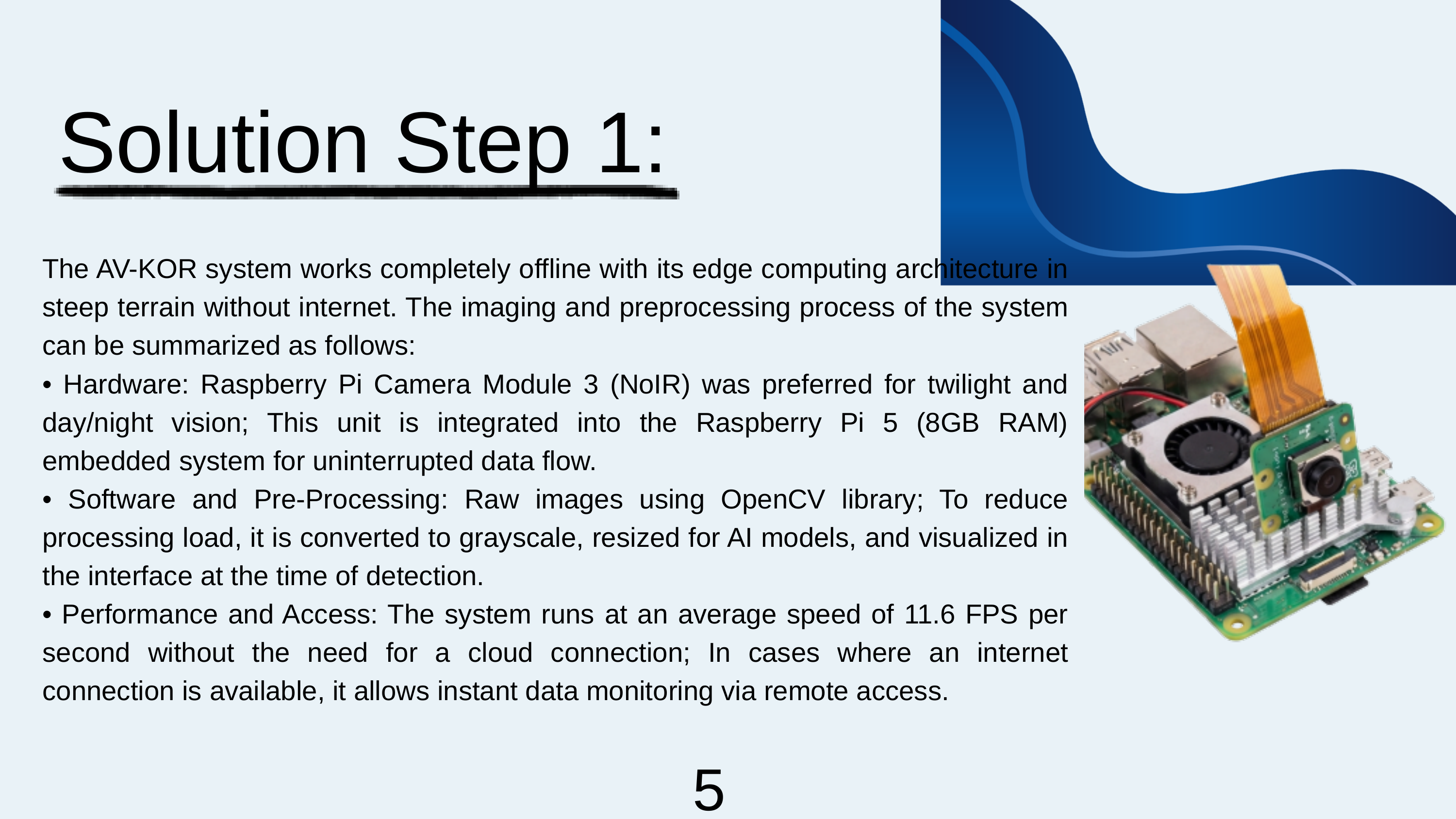

Solution Step 1:

The AV-KOR system works completely offline with its edge computing architecture in steep terrain without internet. The imaging and preprocessing process of the system can be summarized as follows:
• Hardware: Raspberry Pi Camera Module 3 (NoIR) was preferred for twilight and day/night vision; This unit is integrated into the Raspberry Pi 5 (8GB RAM) embedded system for uninterrupted data flow.
• Software and Pre-Processing: Raw images using OpenCV library; To reduce processing load, it is converted to grayscale, resized for AI models, and visualized in the interface at the time of detection.
• Performance and Access: The system runs at an average speed of 11.6 FPS per second without the need for a cloud connection; In cases where an internet connection is available, it allows instant data monitoring via remote access.

5